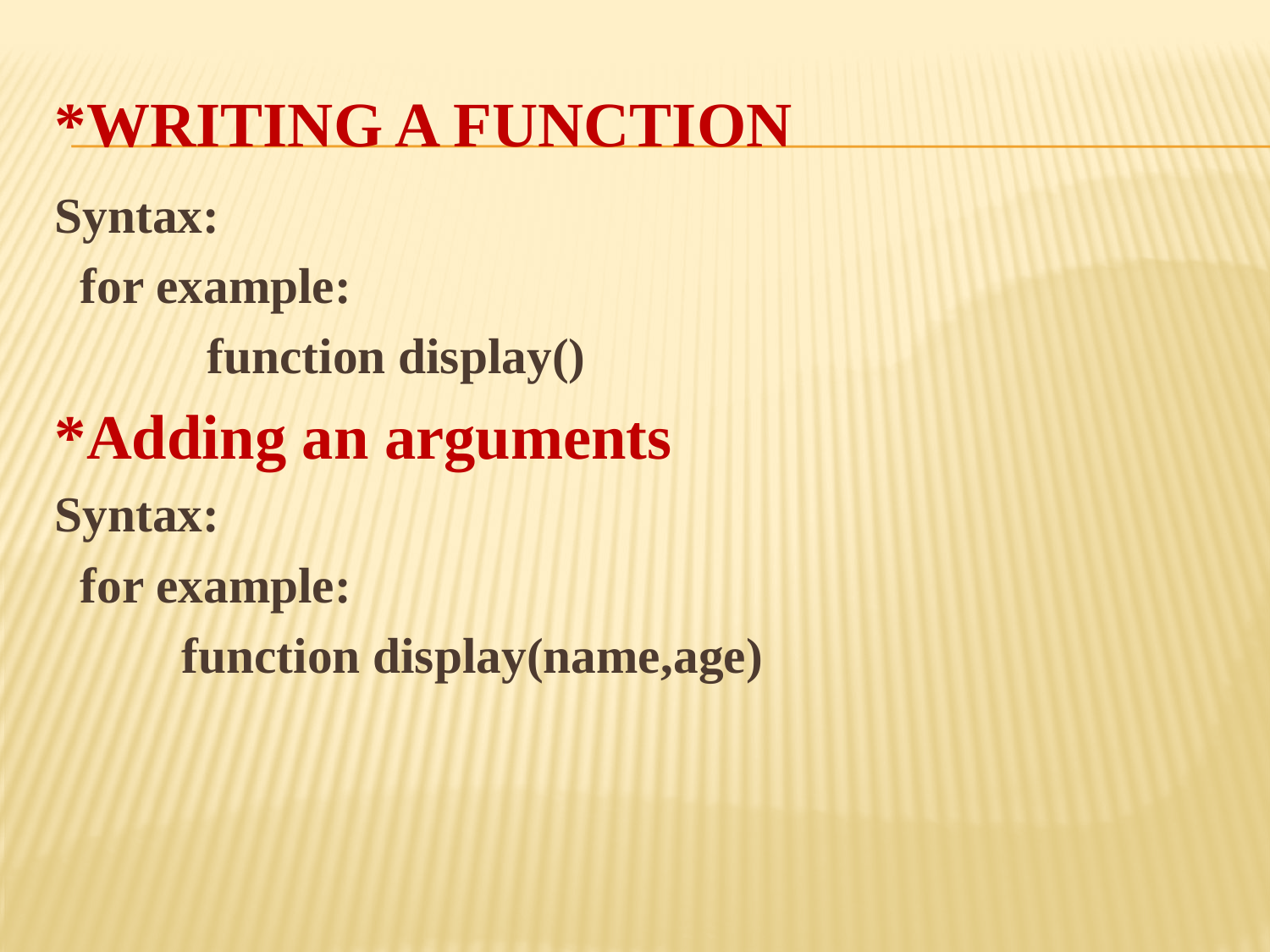

# *writing a function
Syntax:
  for example:
            function display()
*Adding an arguments
Syntax:
  for example:
          function display(name,age)